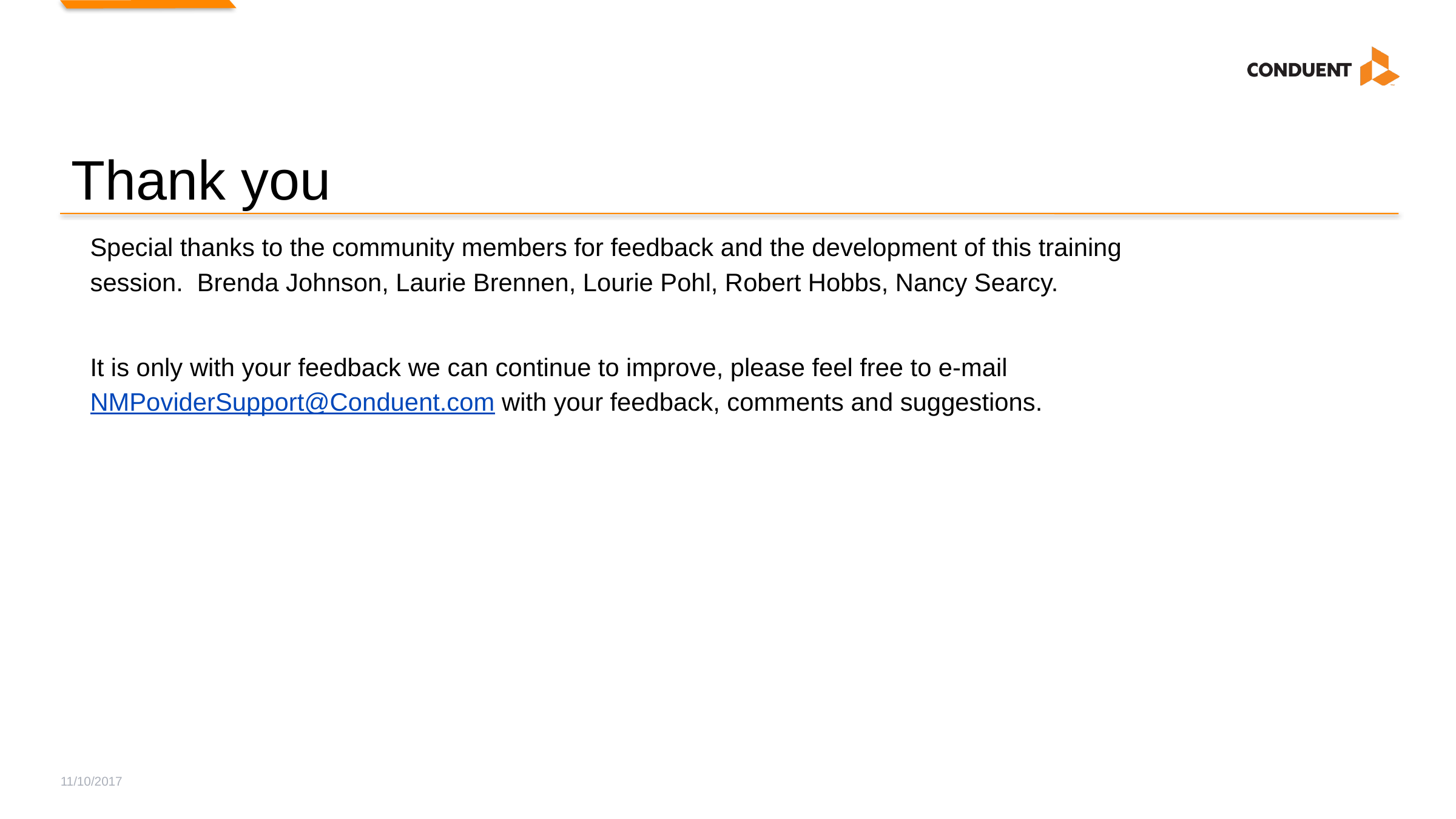

# Thank you
Special thanks to the community members for feedback and the development of this training session.  Brenda Johnson, Laurie Brennen, Lourie Pohl, Robert Hobbs, Nancy Searcy.

It is only with your feedback we can continue to improve, please feel free to e-mail NMPoviderSupport@Conduent.com with your feedback, comments and suggestions.

11/10/2017